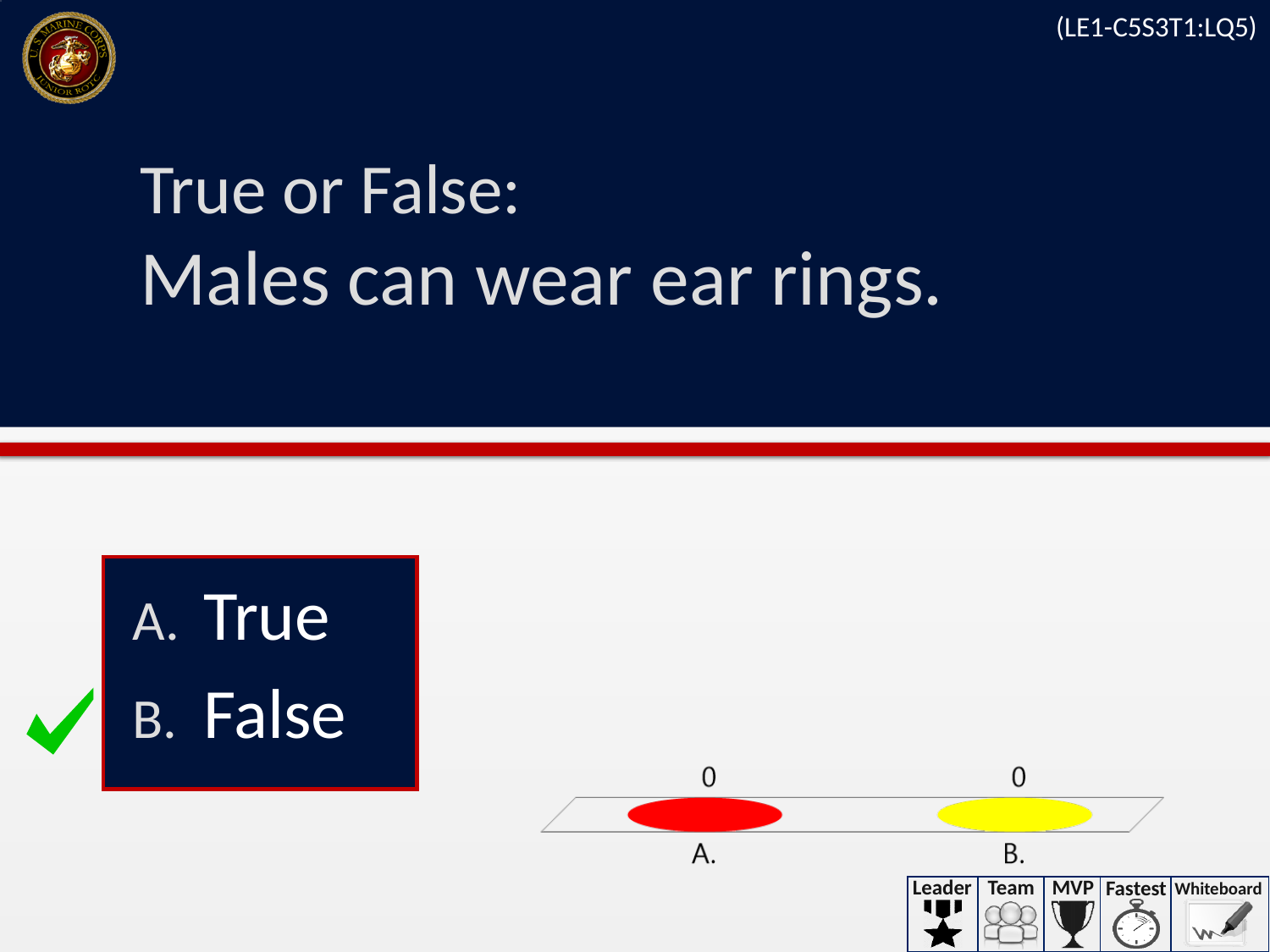

(LE1-C5S3T1:LQ5)
# True or False: Males can wear ear rings.

True
False